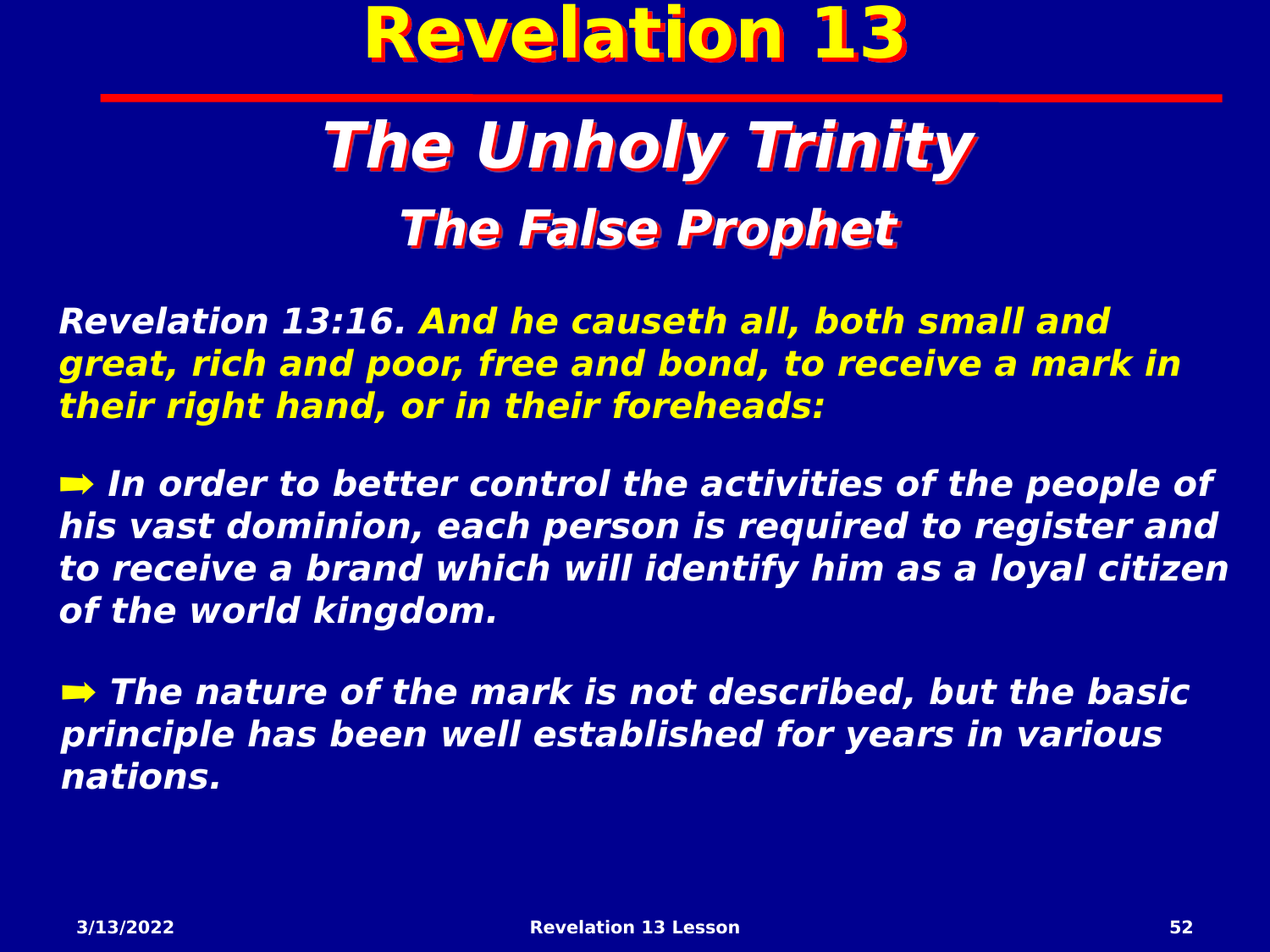

Revelation 13
The Unholy Trinity
The False Prophet
Revelation 13:16. And he causeth all, both small and great, rich and poor, free and bond, to receive a mark in their right hand, or in their foreheads:
 In order to better control the activities of the people of his vast dominion, each person is required to register and to receive a brand which will identify him as a loyal citizen of the world kingdom.
 The nature of the mark is not described, but the basic principle has been well established for years in various nations.
3/13/2022
Revelation 13 Lesson
52